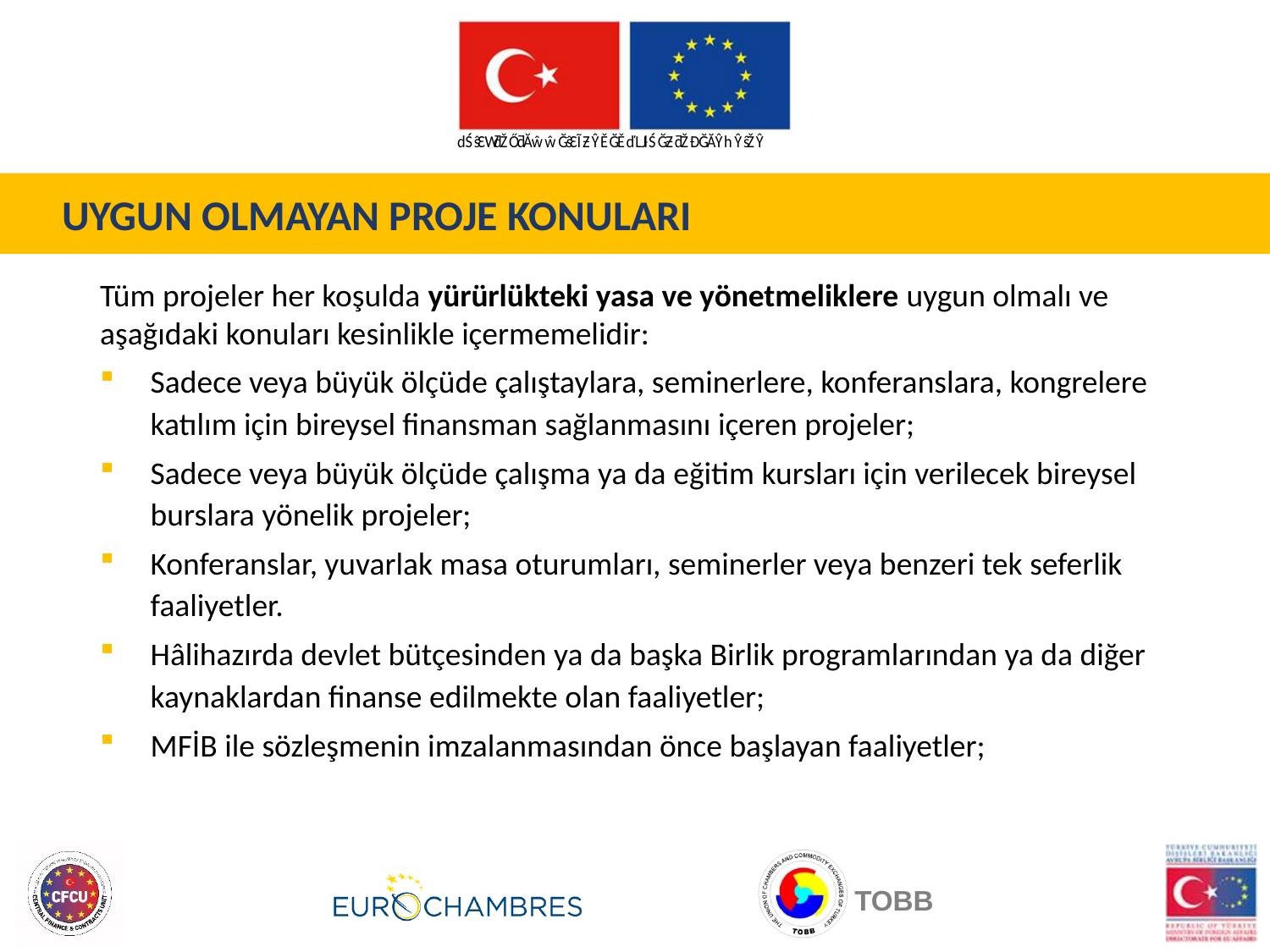

UYGUN OLMAYAN PROJE KONULARI
Tüm projeler her koşulda yürürlükteki yasa ve yönetmeliklere uygun olmalı ve aşağıdaki konuları kesinlikle içermemelidir:
Sadece veya büyük ölçüde çalıştaylara, seminerlere, konferanslara, kongrelere katılım için bireysel finansman sağlanmasını içeren projeler;
Sadece veya büyük ölçüde çalışma ya da eğitim kursları için verilecek bireysel burslara yönelik projeler;
Konferanslar, yuvarlak masa oturumları, seminerler veya benzeri tek seferlik faaliyetler.
Hâlihazırda devlet bütçesinden ya da başka Birlik programlarından ya da diğer kaynaklardan finanse edilmekte olan faaliyetler;
MFİB ile sözleşmenin imzalanmasından önce başlayan faaliyetler;